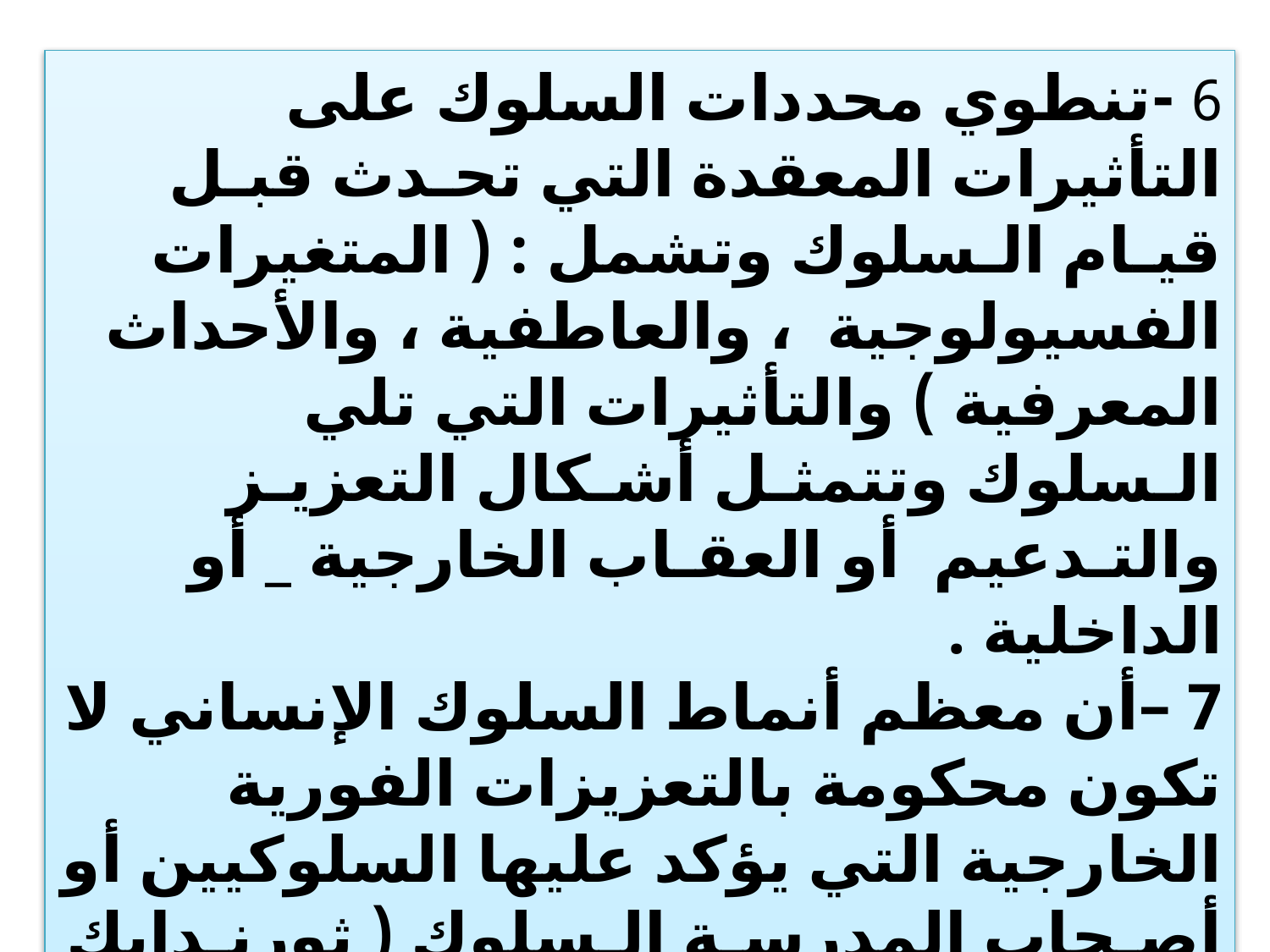

6 -تنطوي محددات السلوك على التأثيرات المعقدة التي تحـدث قبـل قيـام الـسلوك وتشمل : ( المتغيرات الفسيولوجية  ، والعاطفية ، والأحداث المعرفية ) والتأثيرات التي تلي الـسلوك وتتمثـل أشـكال التعزيـز والتـدعيم  أو العقـاب الخارجية _ أو الداخلية .
7 –أن معظم أنماط السلوك الإنساني لا تكون محكومة بالتعزيزات الفورية الخارجية التي يؤكد عليها السلوكيين أو أصـحاب المدرسـة الـسلوك ( ثورنـدايك وسـكنر اهميروغ ) حيث تتحدد توقعات الناس ضوء خبراتهم السابقة، وبأثار السلوك المتوقعة المبينه على خبرات الفرد الماضية .